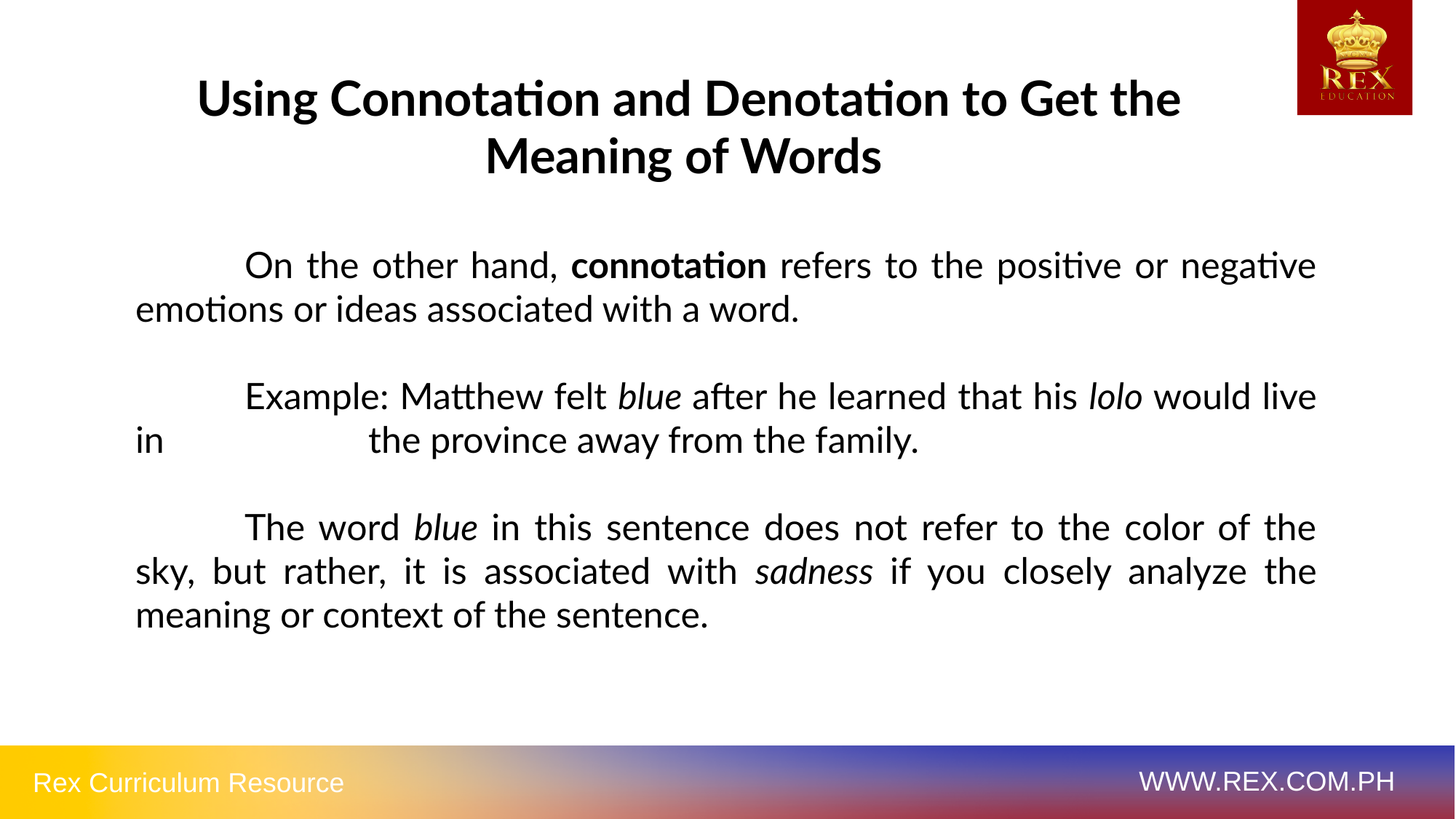

Using Connotation and Denotation to Get the Meaning of Words
	On the other hand, connotation refers to the positive or negative emotions or ideas associated with a word.

	Example: Matthew felt blue after he learned that his lolo would live in                      the province away from the family.

	The word blue in this sentence does not refer to the color of the sky, but rather, it is associated with sadness if you closely analyze the meaning or context of the sentence.